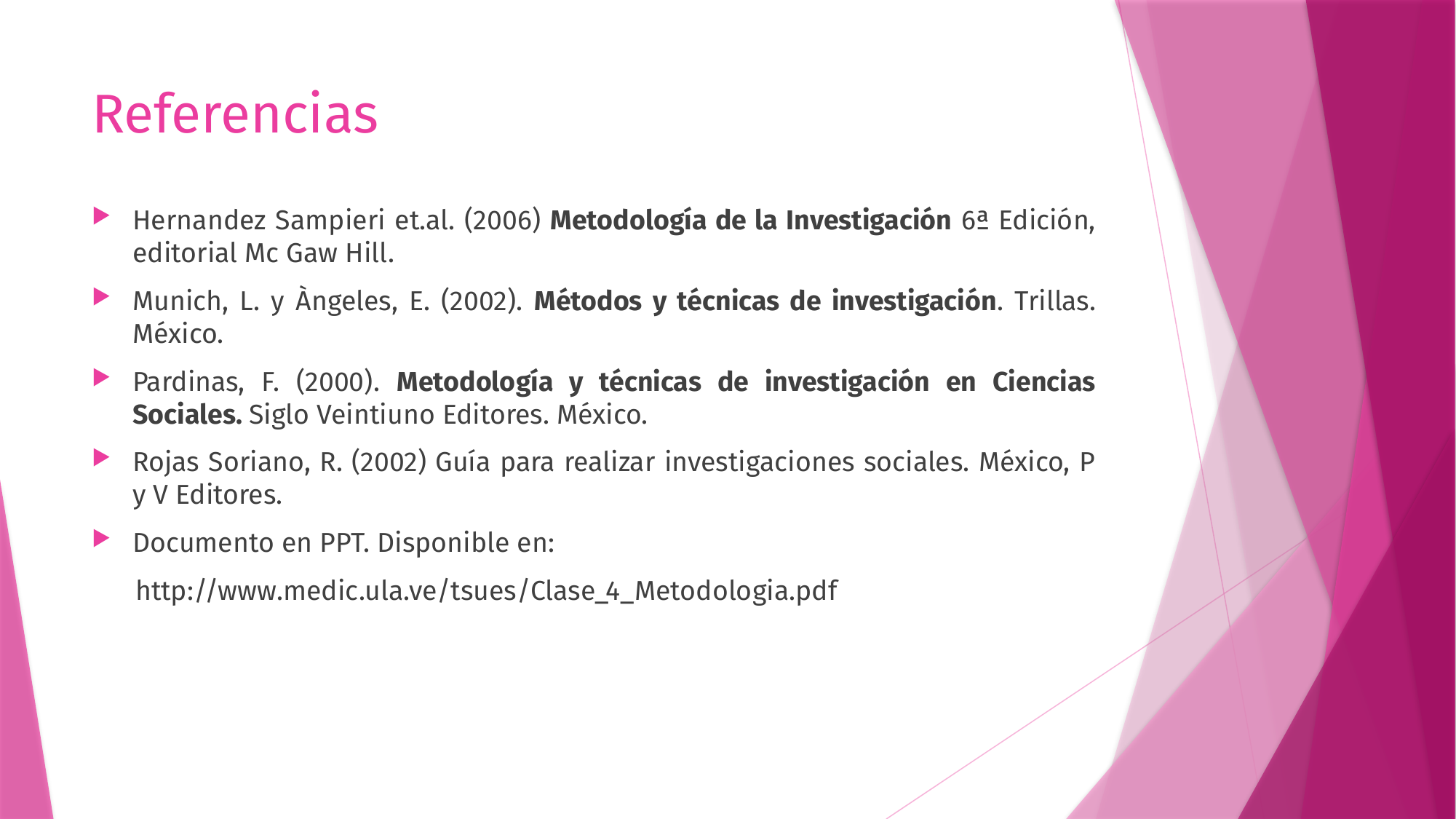

# Referencias
Hernandez Sampieri et.al. (2006) Metodología de la Investigación 6ª Edición, editorial Mc Gaw Hill.
Munich, L. y Àngeles, E. (2002). Métodos y técnicas de investigación. Trillas. México.
Pardinas, F. (2000). Metodología y técnicas de investigación en Ciencias Sociales. Siglo Veintiuno Editores. México.
Rojas Soriano, R. (2002) Guía para realizar investigaciones sociales. México, P y V Editores.
Documento en PPT. Disponible en:
      http://www.medic.ula.ve/tsues/Clase_4_Metodologia.pdf